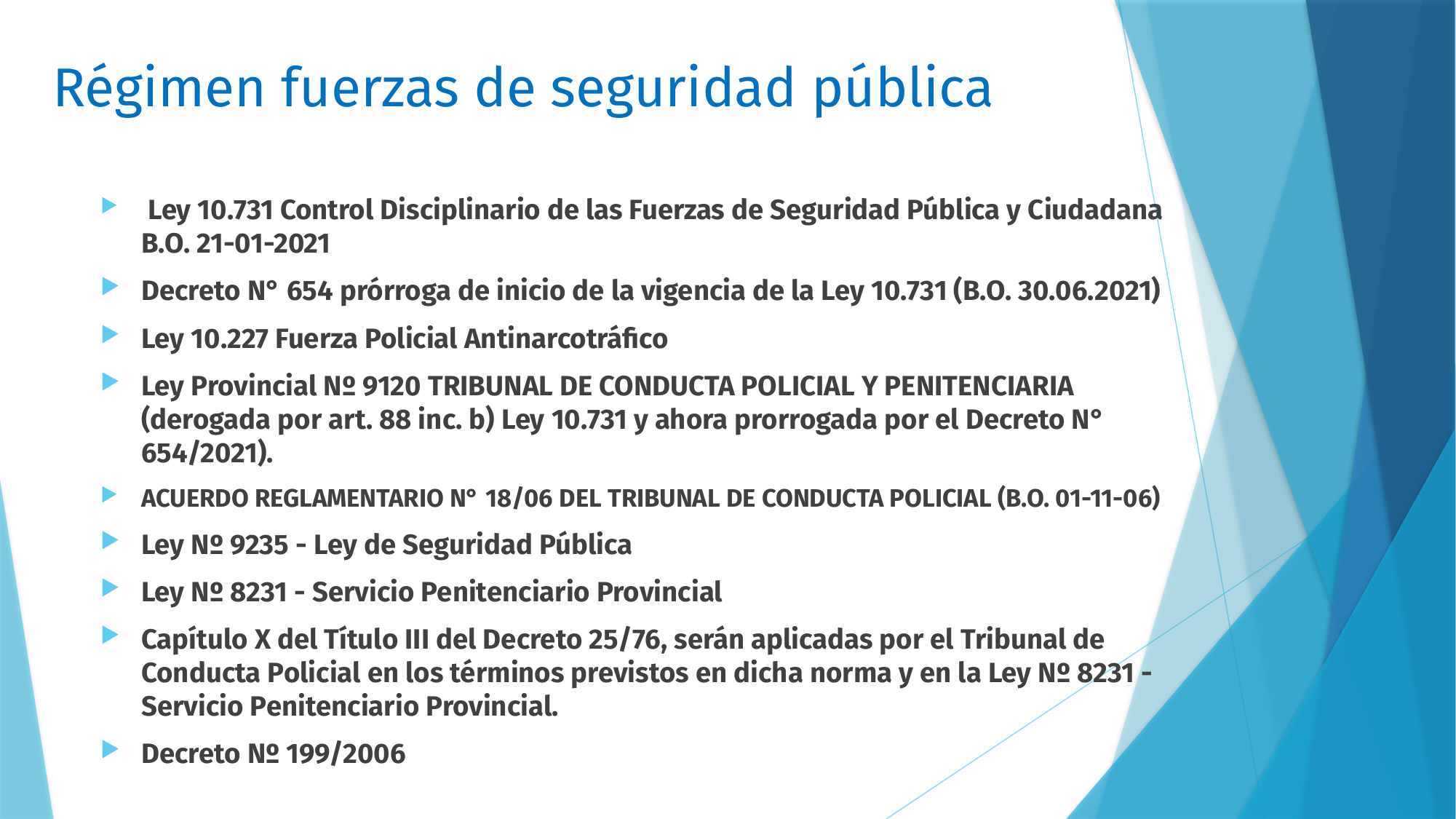

# Régimen fuerzas de seguridad pública
 Ley 10.731 Control Disciplinario de las Fuerzas de Seguridad Pública y Ciudadana B.O. 21-01-2021
Decreto N° 654 prórroga de inicio de la vigencia de la Ley 10.731 (B.O. 30.06.2021)
Ley 10.227 Fuerza Policial Antinarcotráfico
Ley Provincial Nº 9120 TRIBUNAL DE CONDUCTA POLICIAL Y PENITENCIARIA (derogada por art. 88 inc. b) Ley 10.731 y ahora prorrogada por el Decreto N° 654/2021).
ACUERDO REGLAMENTARIO N° 18/06 DEL TRIBUNAL DE CONDUCTA POLICIAL (B.O. 01-11-06)
Ley Nº 9235 - Ley de Seguridad Pública
Ley Nº 8231 - Servicio Penitenciario Provincial
Capítulo X del Título III del Decreto 25/76, serán aplicadas por el Tribunal de Conducta Policial en los términos previstos en dicha norma y en la Ley Nº 8231 - Servicio Penitenciario Provincial.
Decreto Nº 199/2006